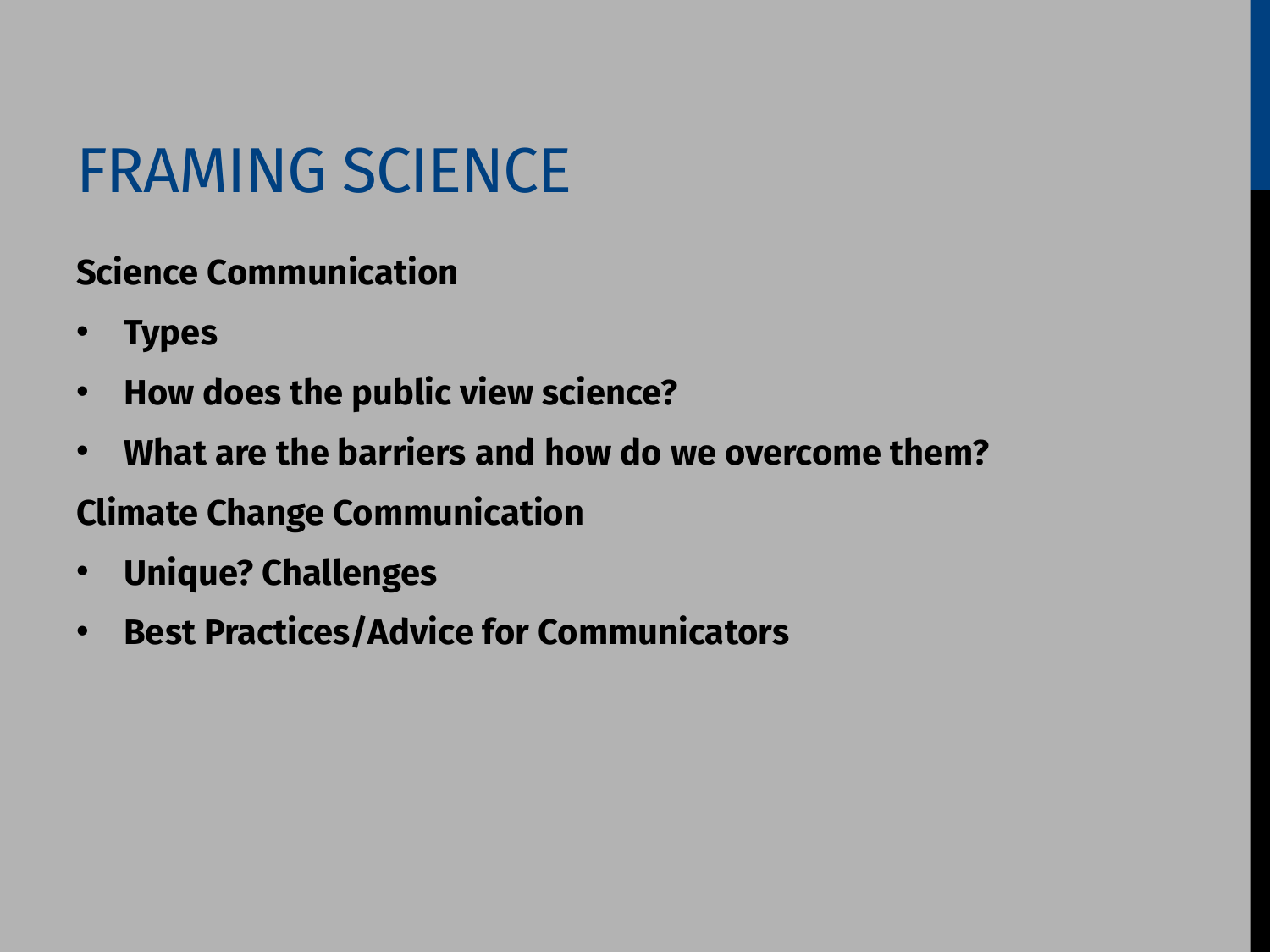

# Framing Science
Science Communication
Types
How does the public view science?
What are the barriers and how do we overcome them?
Climate Change Communication
Unique? Challenges
Best Practices/Advice for Communicators